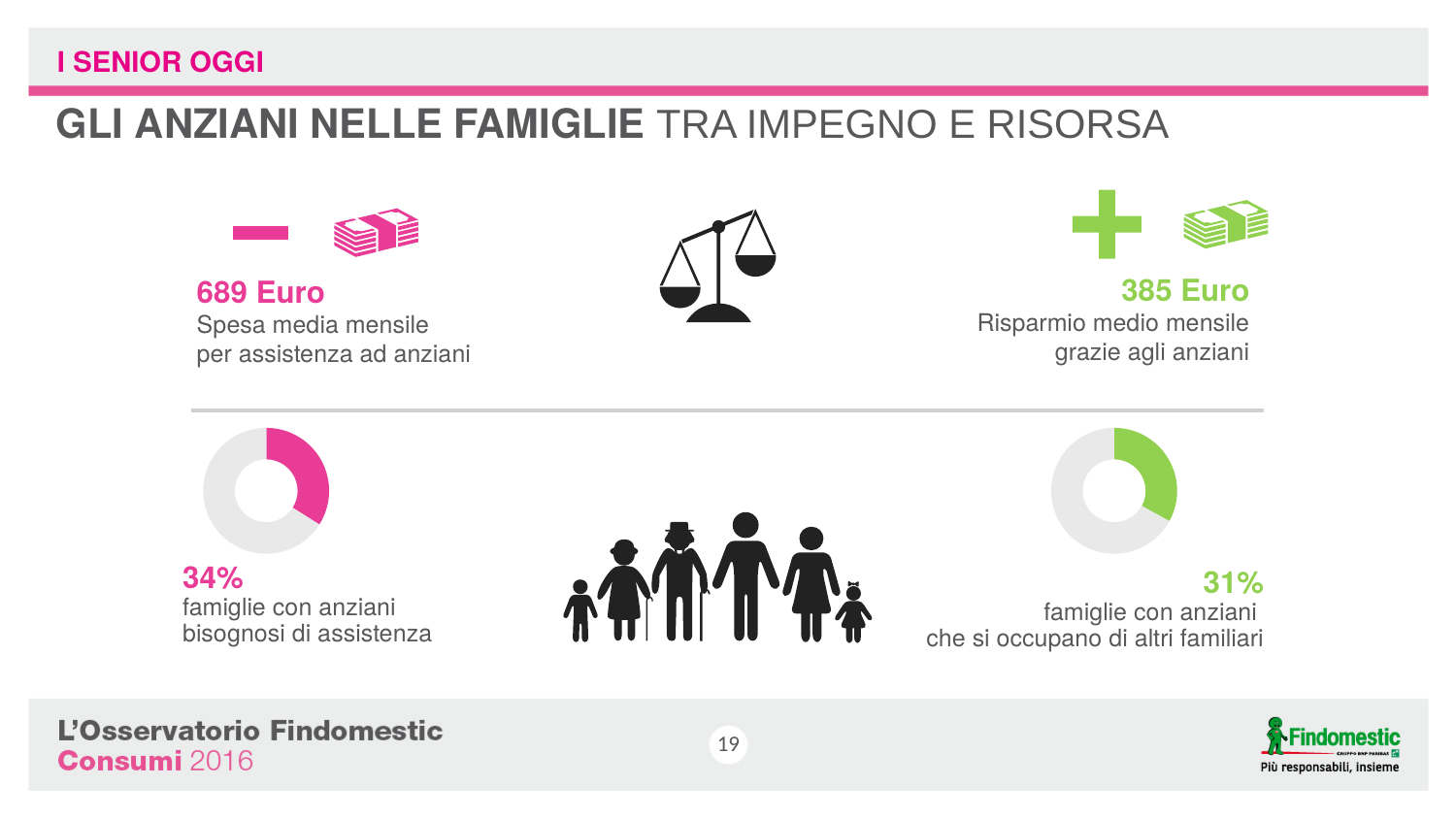

I SENIOR OGGI
GLI ANZIANI NELLE FAMIGLIE TRA IMPEGNO E RISORSA

385 Euro
Risparmio medio mensile grazie agli anziani
689 Euro
Spesa media mensile
per assistenza ad anziani

### Chart

| Category | Column1 |
|---|---|
|  | 34.0 |
|  | 66.0 |

### Chart

| Category | Column1 |
|---|---|
|  | 33.0 |
|  | 67.0 |

34%
famiglie con anziani
bisognosi di assistenza
31%
famiglie con anziani
che si occupano di altri familiari
19